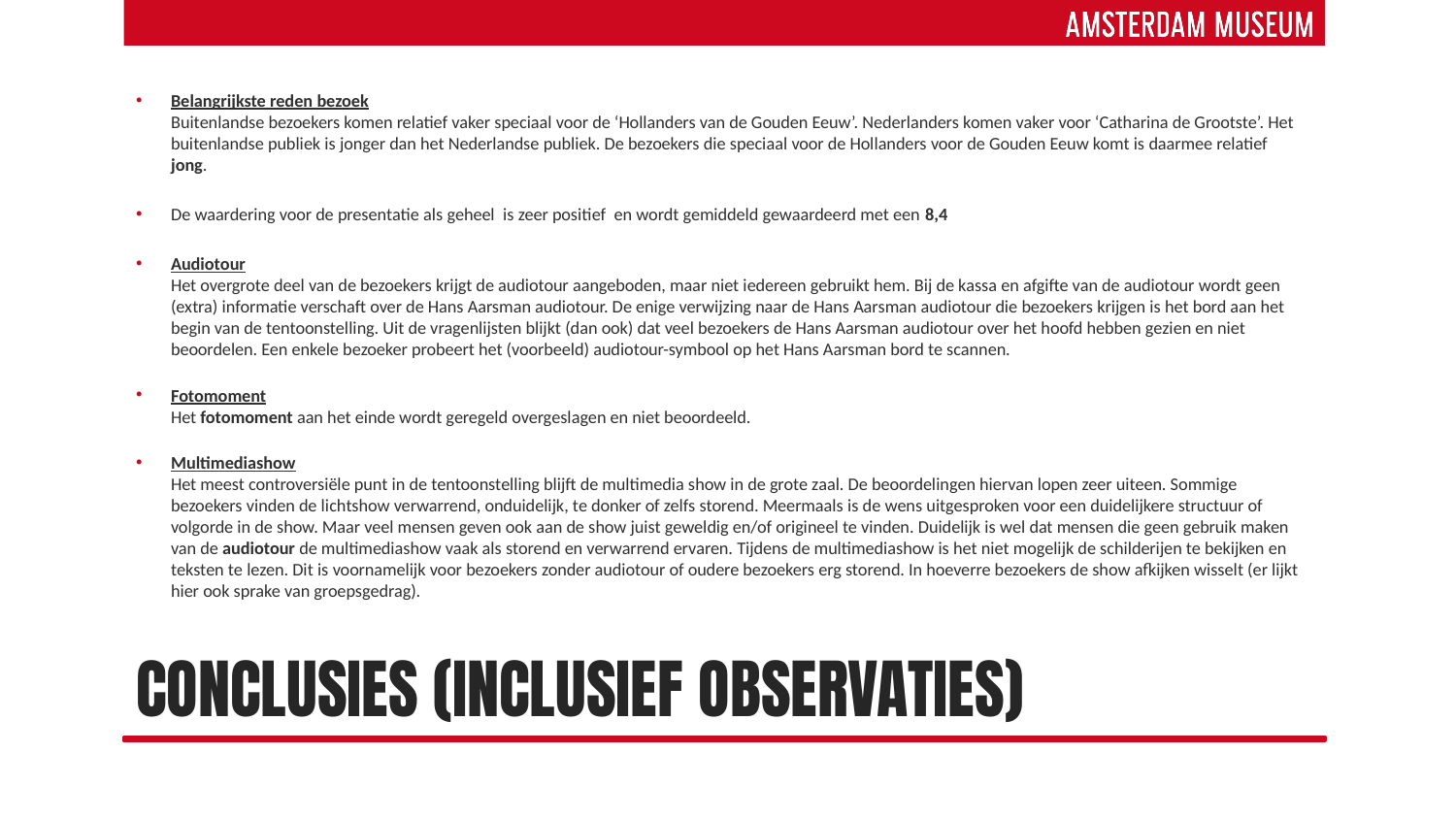

Belangrijkste reden bezoek
Buitenlandse bezoekers komen relatief vaker speciaal voor de ‘Hollanders van de Gouden Eeuw’. Nederlanders komen vaker voor ‘Catharina de Grootste’. Het buitenlandse publiek is jonger dan het Nederlandse publiek. De bezoekers die speciaal voor de Hollanders voor de Gouden Eeuw komt is daarmee relatief jong.

De waardering voor de presentatie als geheel  is zeer positief  en wordt gemiddeld gewaardeerd met een 8,4

Audiotour
Het overgrote deel van de bezoekers krijgt de audiotour aangeboden, maar niet iedereen gebruikt hem. Bij de kassa en afgifte van de audiotour wordt geen (extra) informatie verschaft over de Hans Aarsman audiotour. De enige verwijzing naar de Hans Aarsman audiotour die bezoekers krijgen is het bord aan het begin van de tentoonstelling. Uit de vragenlijsten blijkt (dan ook) dat veel bezoekers de Hans Aarsman audiotour over het hoofd hebben gezien en niet beoordelen. Een enkele bezoeker probeert het (voorbeeld) audiotour-symbool op het Hans Aarsman bord te scannen.
Fotomoment
Het fotomoment aan het einde wordt geregeld overgeslagen en niet beoordeeld.
Multimediashow
Het meest controversiële punt in de tentoonstelling blijft de multimedia show in de grote zaal. De beoordelingen hiervan lopen zeer uiteen. Sommige bezoekers vinden de lichtshow verwarrend, onduidelijk, te donker of zelfs storend. Meermaals is de wens uitgesproken voor een duidelijkere structuur of volgorde in de show. Maar veel mensen geven ook aan de show juist geweldig en/of origineel te vinden. Duidelijk is wel dat mensen die geen gebruik maken van de audiotour de multimediashow vaak als storend en verwarrend ervaren. Tijdens de multimediashow is het niet mogelijk de schilderijen te bekijken en teksten te lezen. Dit is voornamelijk voor bezoekers zonder audiotour of oudere bezoekers erg storend. In hoeverre bezoekers de show afkijken wisselt (er lijkt hier ook sprake van groepsgedrag).

# Conclusies (inclusief observaties)